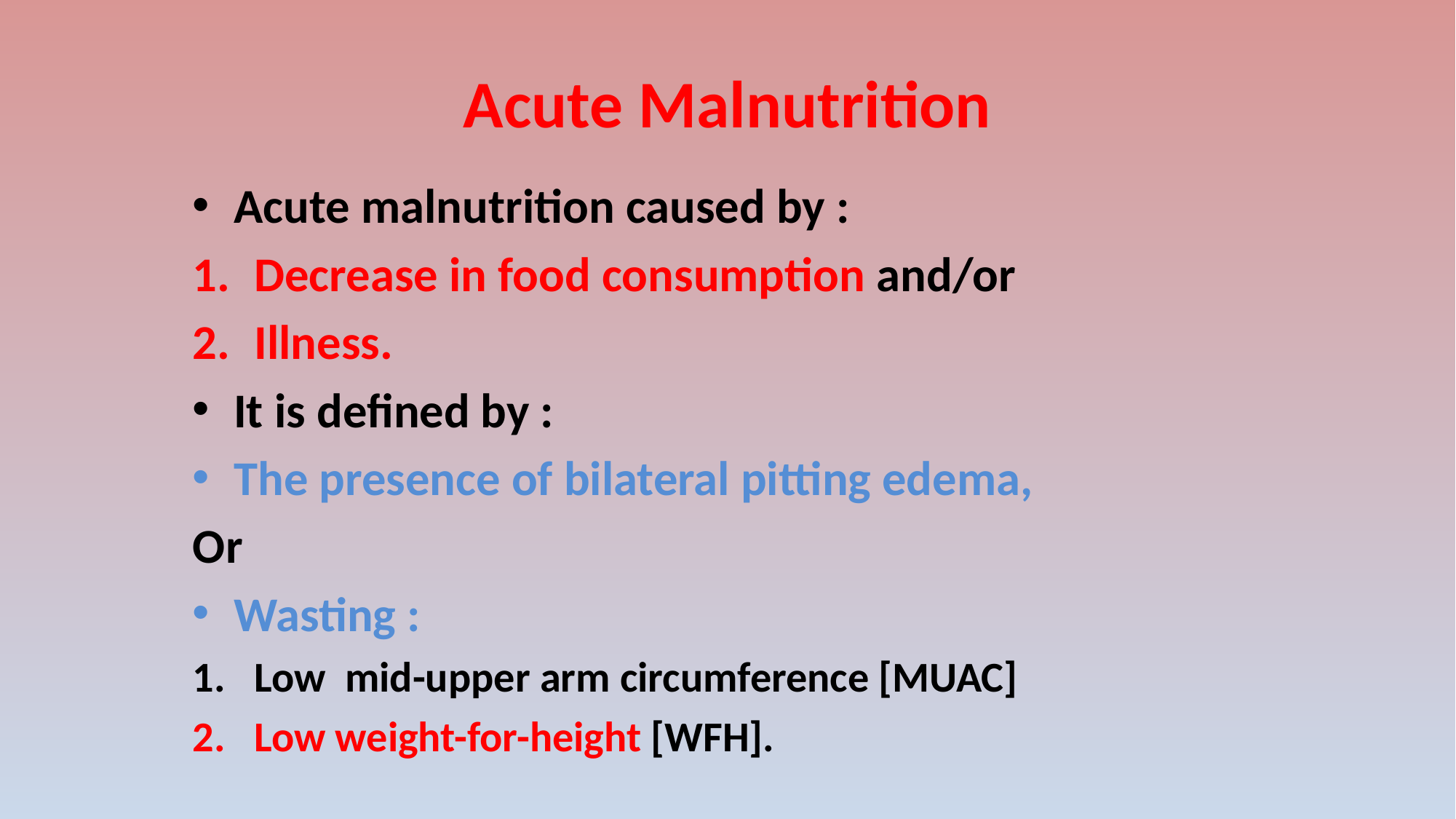

# Acute Malnutrition
Acute malnutrition caused by :
Decrease in food consumption and/or
Illness.
It is defined by :
The presence of bilateral pitting edema,
Or
Wasting :
Low  mid-upper arm circumference [MUAC]
Low weight-for-height [WFH].